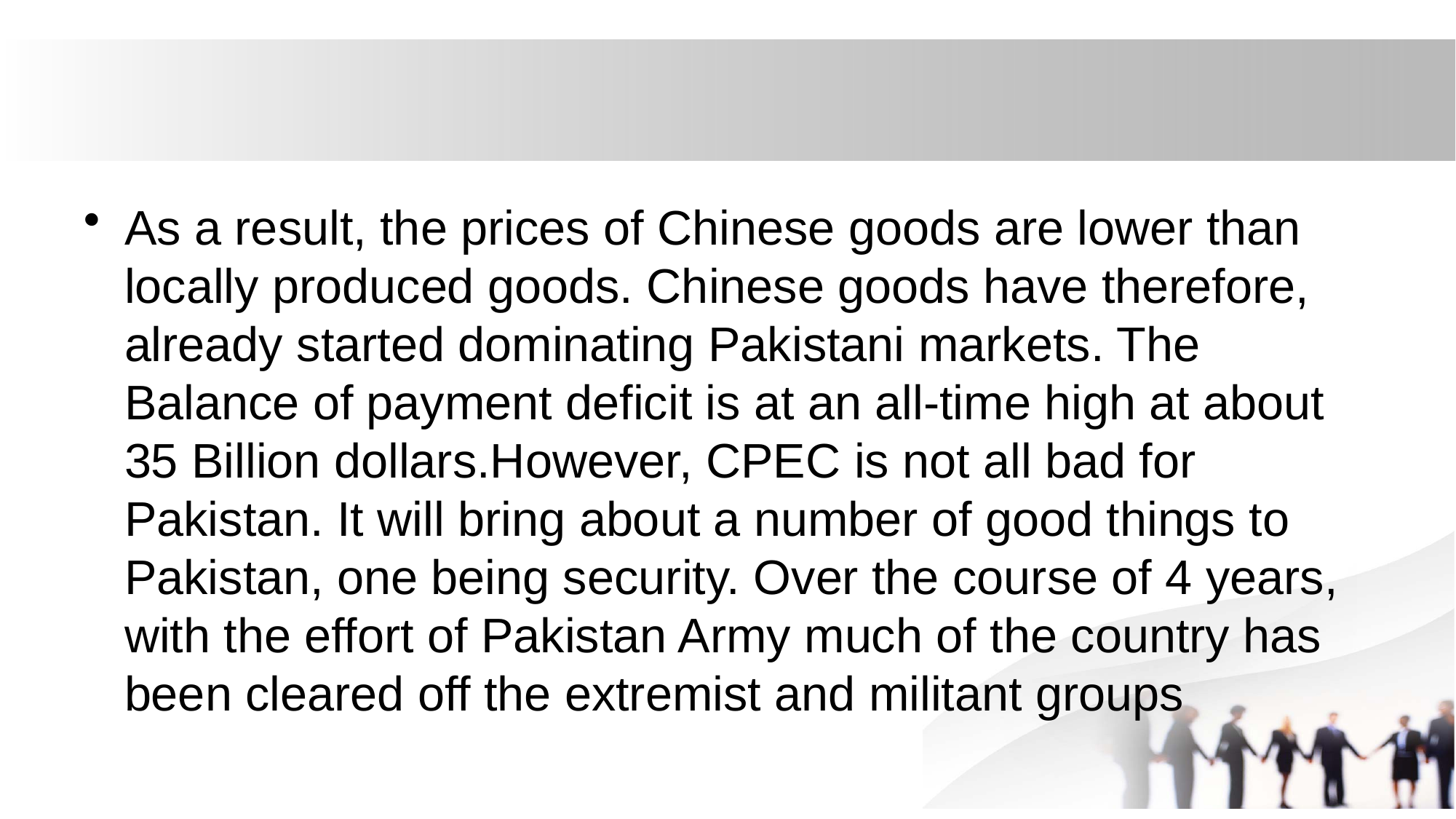

#
As a result, the prices of Chinese goods are lower than locally produced goods. Chinese goods have therefore, already started dominating Pakistani markets. The Balance of payment deficit is at an all-time high at about 35 Billion dollars.However, CPEC is not all bad for Pakistan. It will bring about a number of good things to Pakistan, one being security. Over the course of 4 years, with the effort of Pakistan Army much of the country has been cleared off the extremist and militant groups